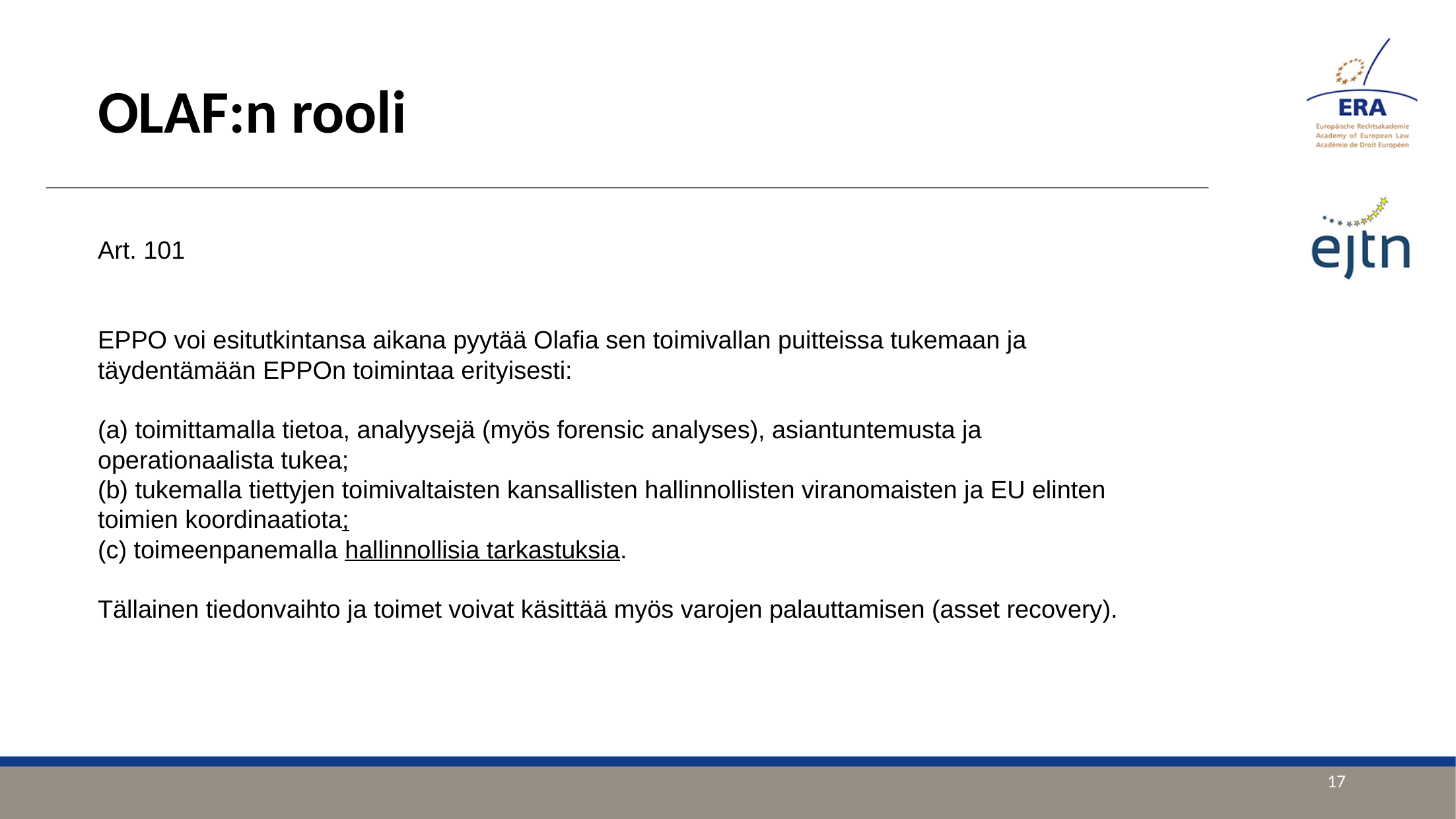

OLAF:n rooli
Art. 101

EPPO voi esitutkintansa aikana pyytää Olafia sen toimivallan puitteissa tukemaan ja täydentämään EPPOn toimintaa erityisesti:

(a) toimittamalla tietoa, analyysejä (myös forensic analyses), asiantuntemusta ja operationaalista tukea;
(b) tukemalla tiettyjen toimivaltaisten kansallisten hallinnollisten viranomaisten ja EU elinten toimien koordinaatiota;
(c) toimeenpanemalla hallinnollisia tarkastuksia.

Tällainen tiedonvaihto ja toimet voivat käsittää myös varojen palauttamisen (asset recovery).
17